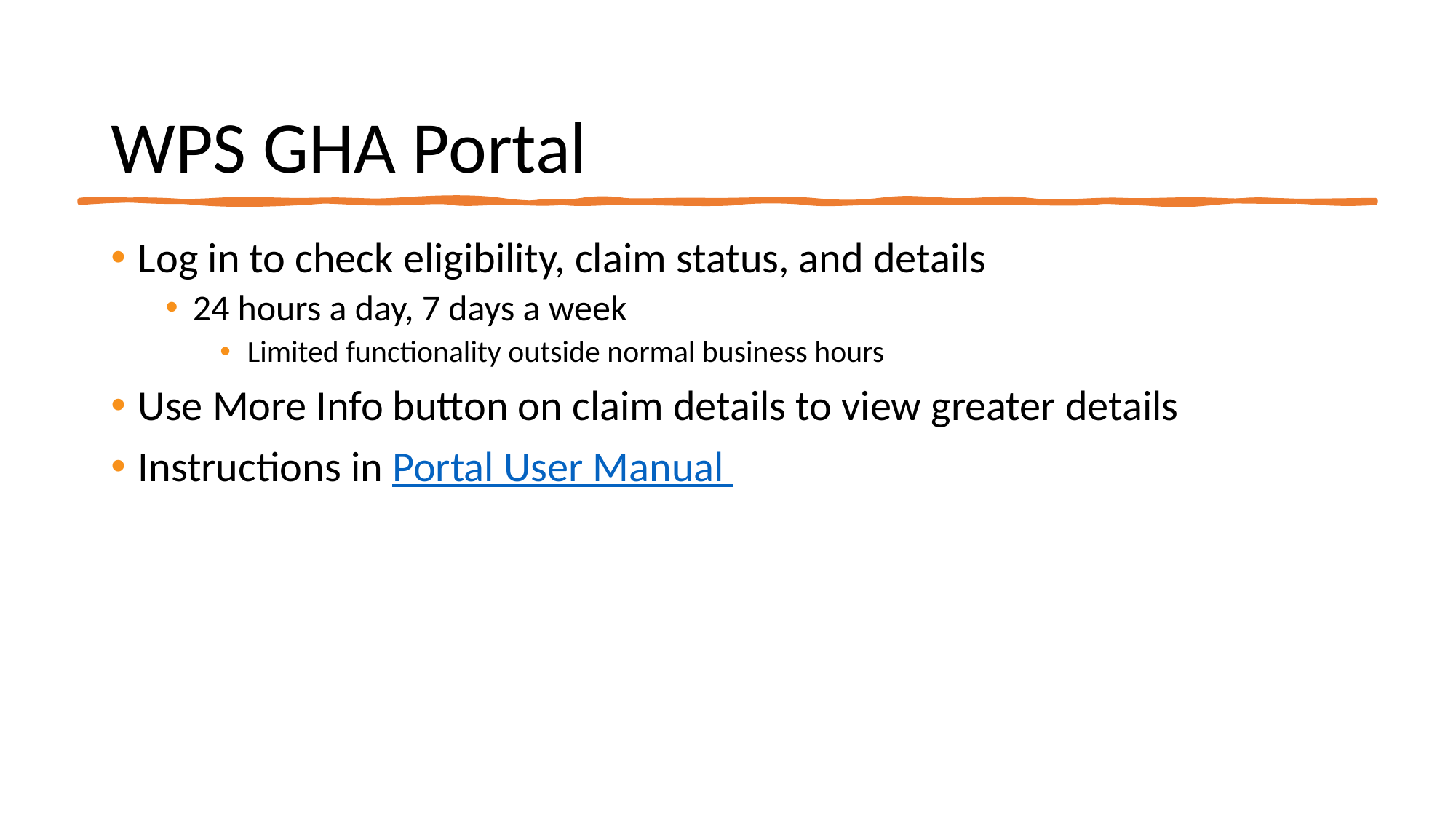

# WPS GHA Portal

Log in to check eligibility, claim status, and details
24 hours a day, 7 days a week
Limited functionality outside normal business hours
Use More Info button on claim details to view greater details
Instructions in Portal User Manual